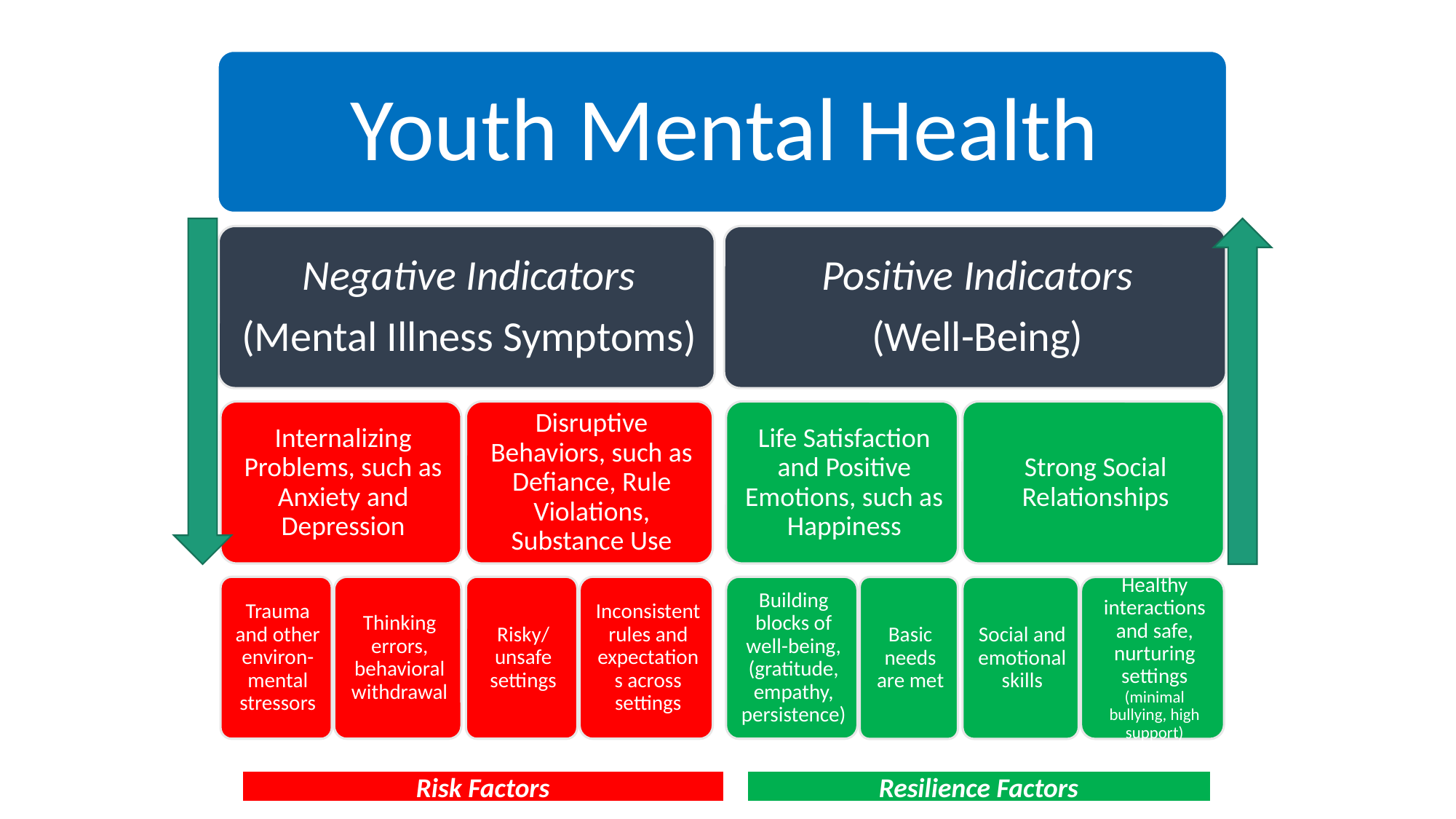

Youth Mental Health
Negative Indicators
(Mental Illness Symptoms)
Internalizing Problems, such as Anxiety and Depression
Trauma and other environ-mental stressors
Thinking errors, behavioral withdrawal
Disruptive Behaviors, such as Defiance, Rule Violations, Substance Use
Risky/ unsafe settings
Inconsistent rules and expectations across settings
Positive Indicators
(Well-Being)
Life Satisfaction and Positive Emotions, such as Happiness
Building blocks of well-being, (gratitude, empathy, persistence)
Basic needs are met
Strong Social Relationships
Social and emotional skills
Healthy interactions and safe, nurturing settings (minimal bullying, high support)

Risk Factors
Resilience Factors